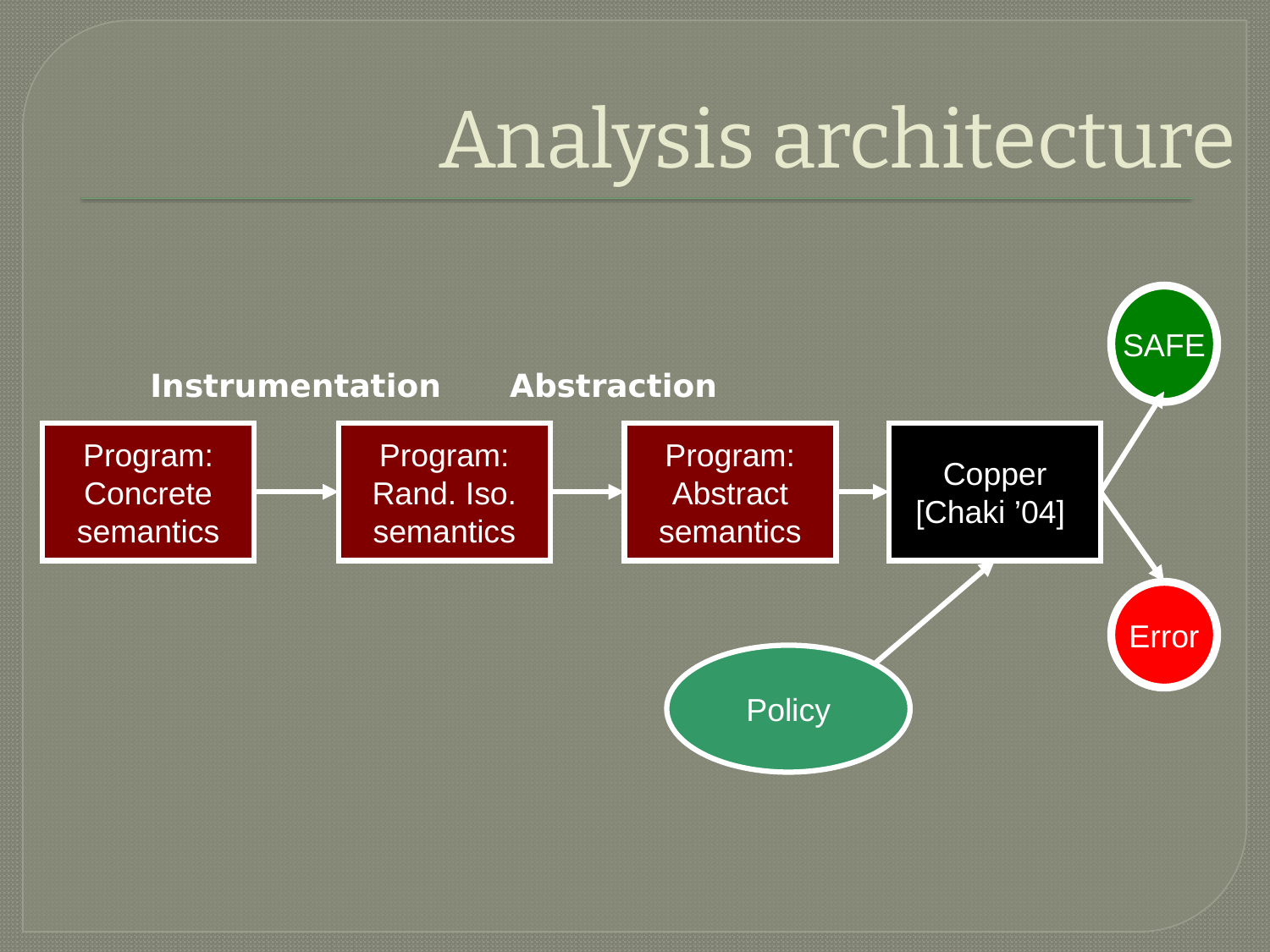

# Analysis architecture
SAFE
Instrumentation
Abstraction
Program:
Concrete
semantics
Program:
Rand. Iso.
semantics
Program:
Abstract
semantics
Copper
[Chaki ’04]
Error
Policy